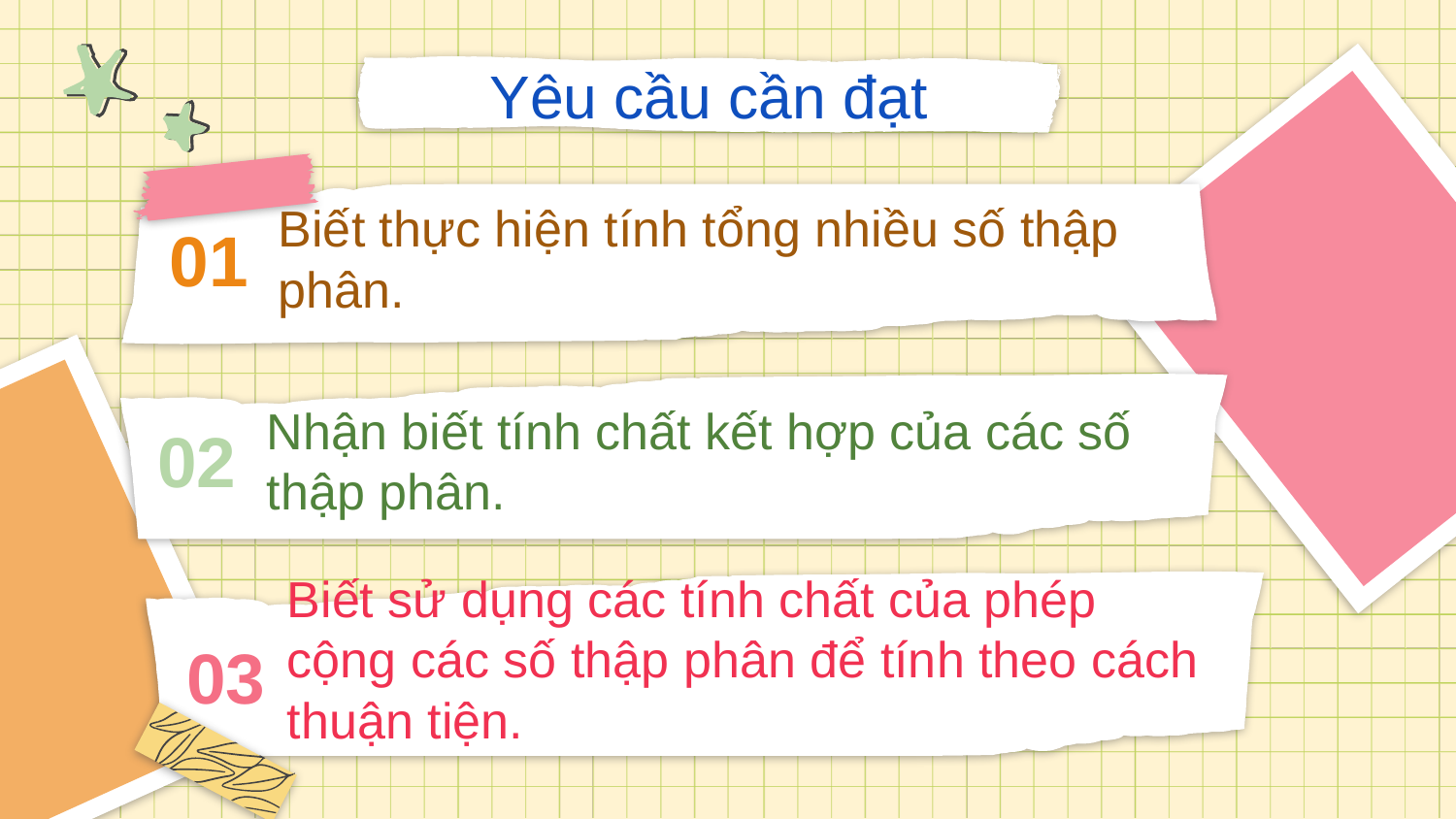

Yêu cầu cần đạt

01
# Biết thực hiện tính tổng nhiều số thập phân.

02
Nhận biết tính chất kết hợp của các số thập phân.

Biết sử dụng các tính chất của phép cộng các số thập phân để tính theo cách thuận tiện.
03